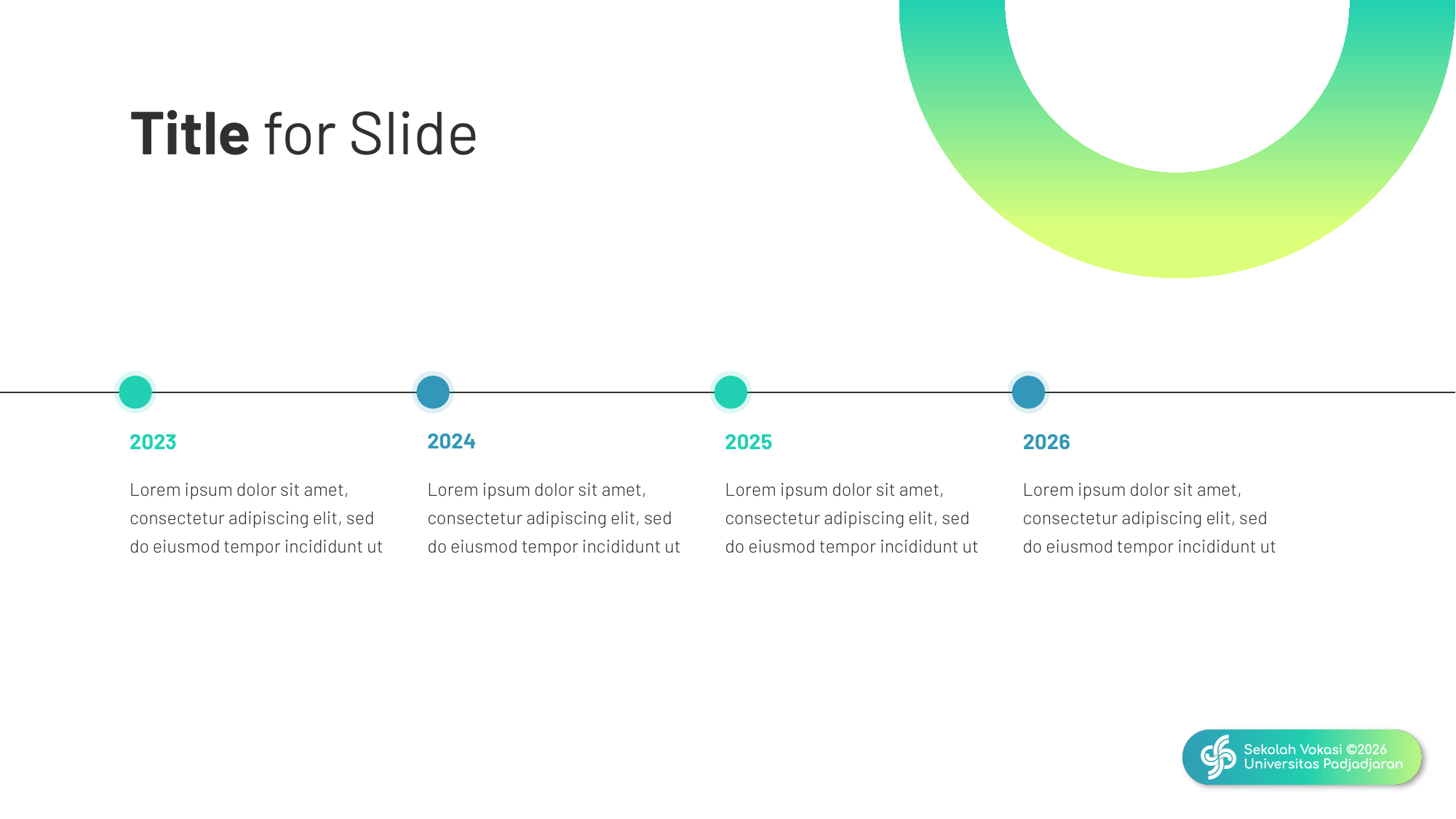

Title for Slide

2024
2023
2025
2026
Lorem ipsum dolor sit amet, consectetur adipiscing elit, sed do eiusmod tempor incididunt ut
Lorem ipsum dolor sit amet, consectetur adipiscing elit, sed do eiusmod tempor incididunt ut
Lorem ipsum dolor sit amet, consectetur adipiscing elit, sed do eiusmod tempor incididunt ut
Lorem ipsum dolor sit amet, consectetur adipiscing elit, sed do eiusmod tempor incididunt ut